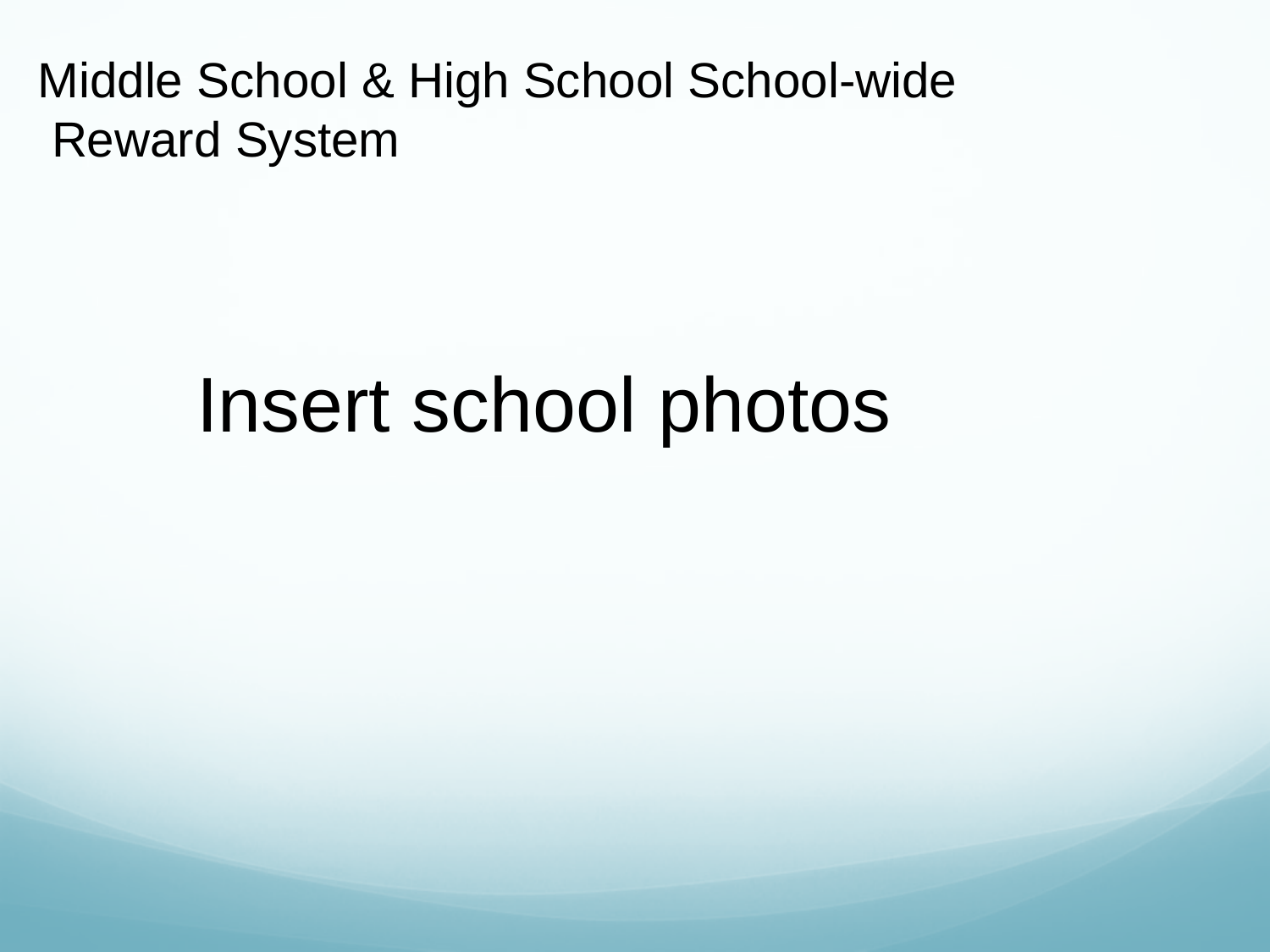

Middle School & High School School-wide
 Reward System
Insert school photos